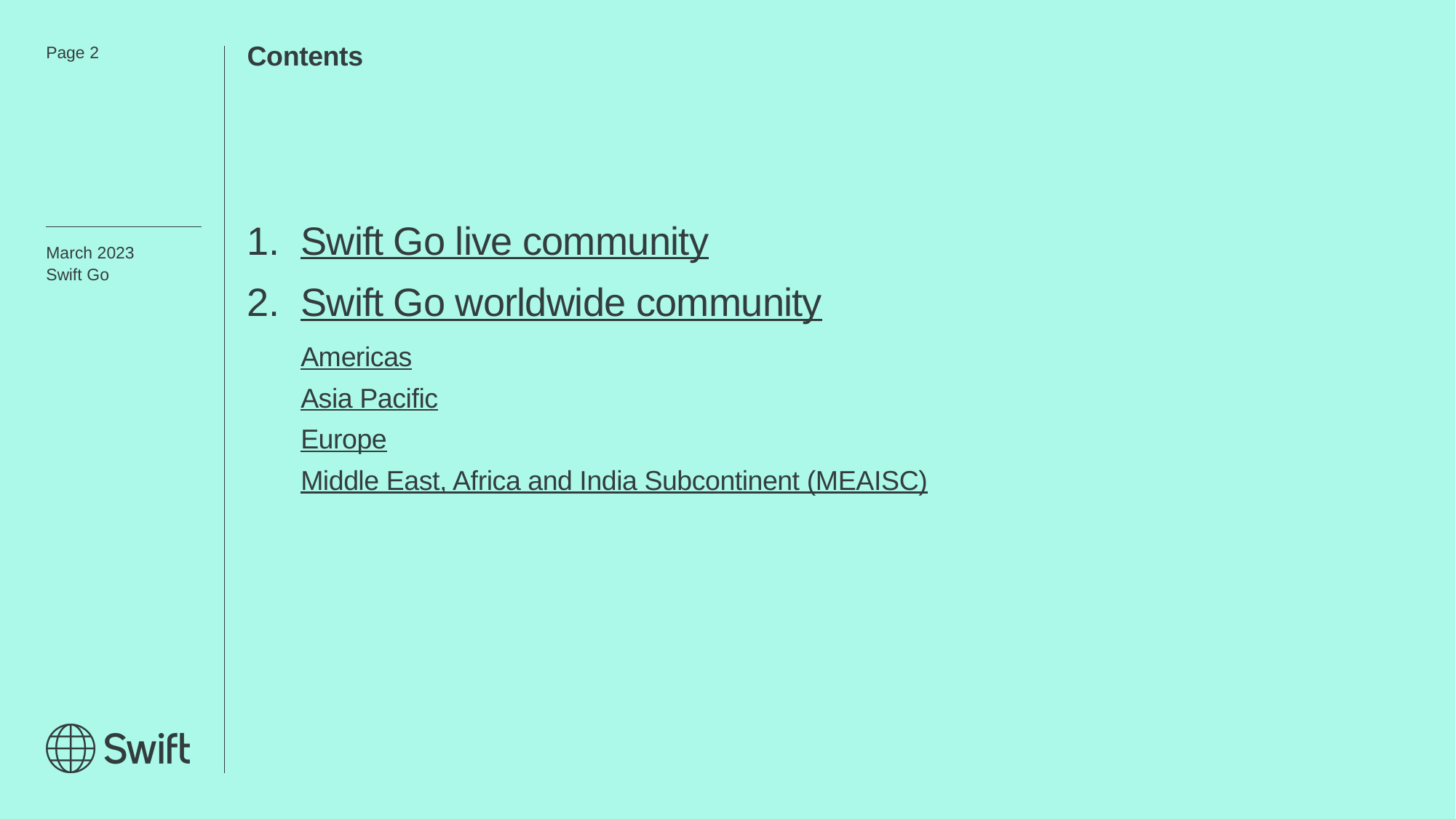

Contents
Page 2
Swift Go live community
Swift Go worldwide community
Americas
Asia Pacific
Europe
Middle East, Africa and India Subcontinent (MEAISC)
March 2023
Swift Go